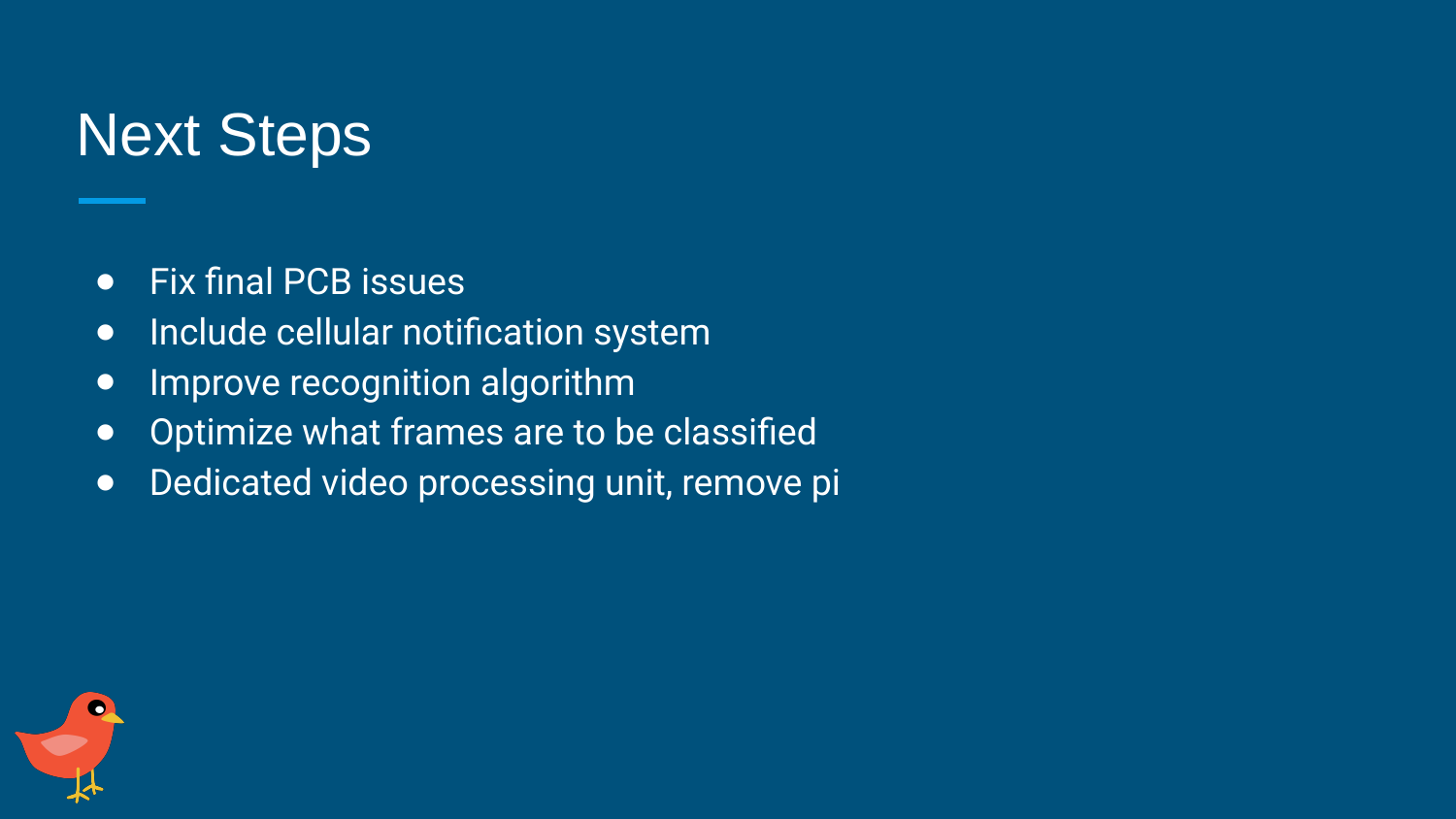

# Next Steps
Fix final PCB issues
Include cellular notification system
Improve recognition algorithm
Optimize what frames are to be classified
Dedicated video processing unit, remove pi